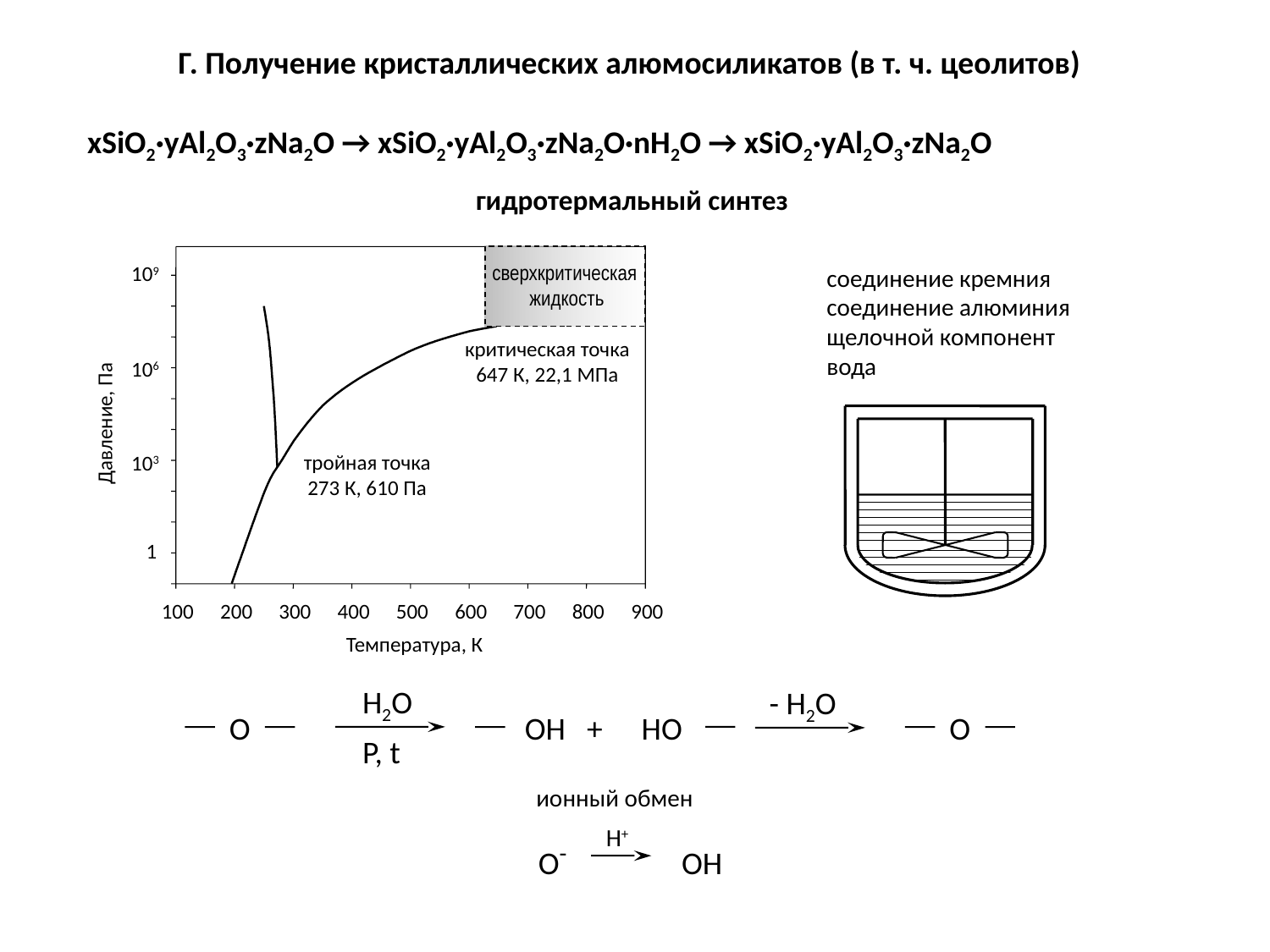

Г. Получение кристаллических алюмосиликатов (в т. ч. цеолитов)
xSiO2·yAl2O3·zNa2O → xSiO2·yAl2O3·zNa2O·nH2O → xSiO2·yAl2O3·zNa2O
гидротермальный синтез

сверхкритическая
жидкость
109

критическая точка
647 К, 22,1 МПа

106

тройная точка
273 К, 610 Па
103

   1

100
200
300
400
500
600
700
800
900
Давление, Па
Температура, К
соединение кремния
соединение алюминия
щелочной компонент
вода

H2O
- H2O
O

OH   +
HO

O

P, t

ионный обмен
Н+
О-                ОН